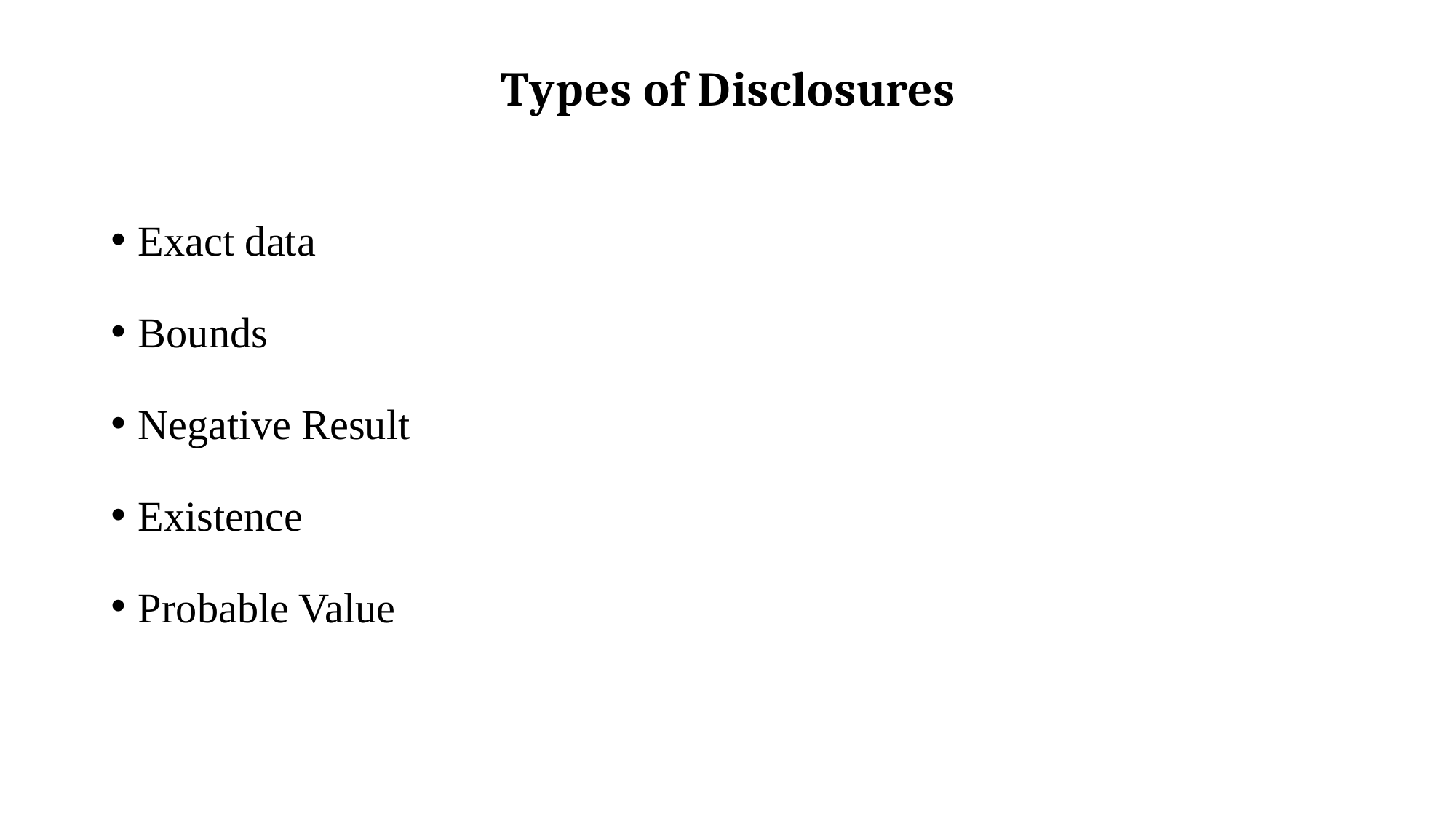

# Types of Disclosures
Exact data
Bounds
Negative Result
Existence
Probable Value